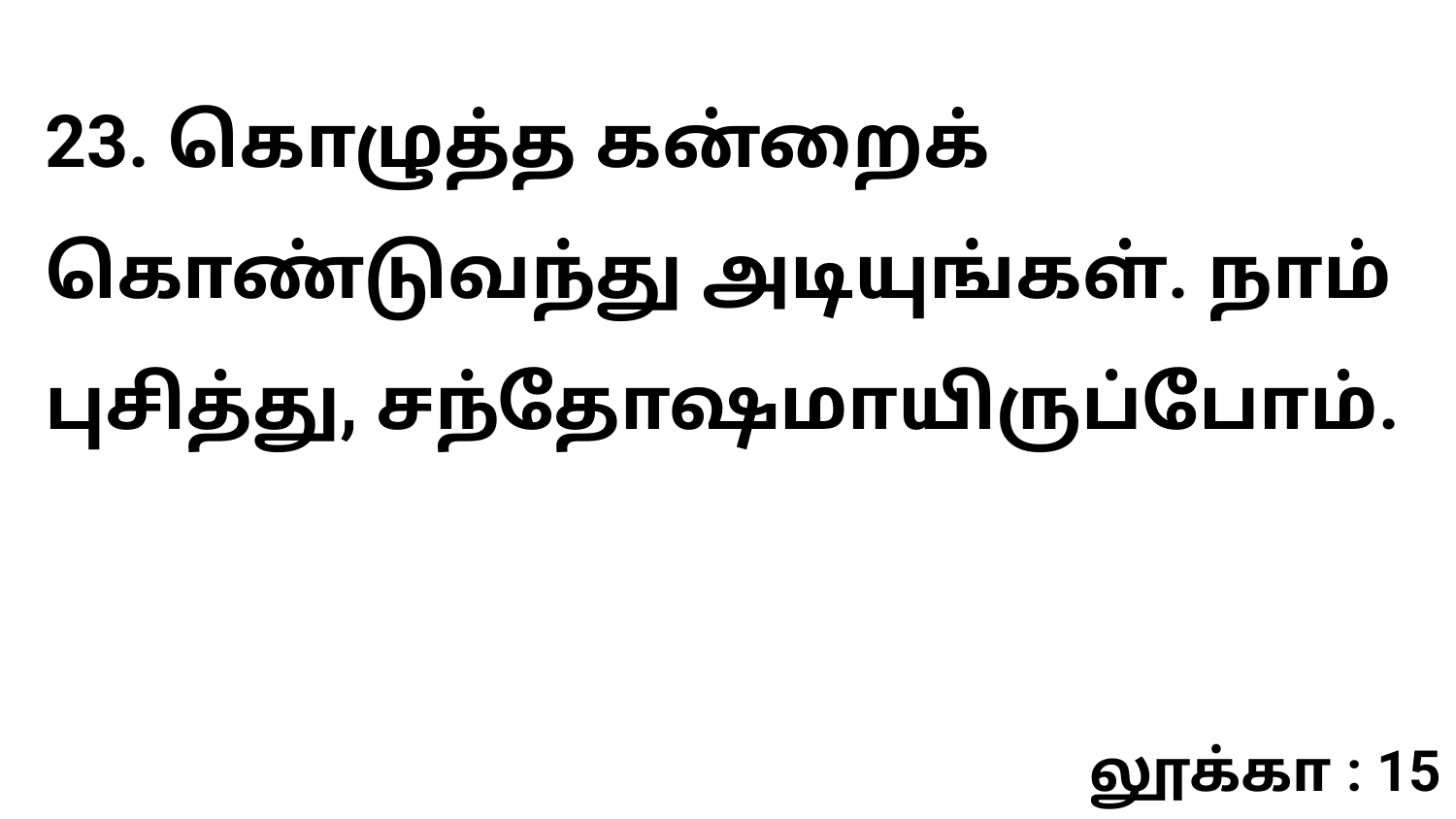

23. கொழுத்த கன்றைக் கொண்டுவந்து அடியுங்கள். நாம் புசித்து, சந்தோஷமாயிருப்போம்.
லூக்கா : 15